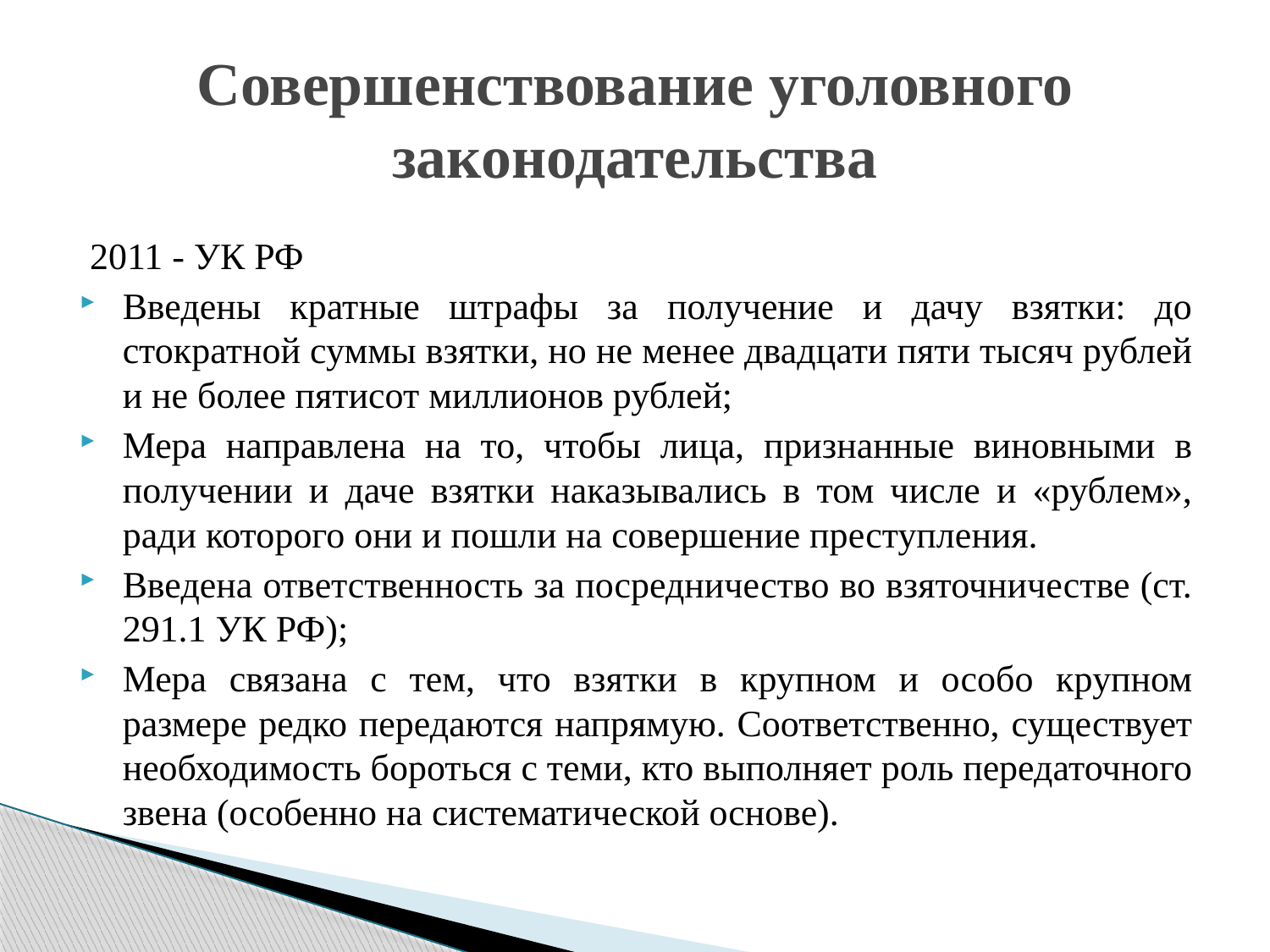

# Совершенствование уголовного законодательства
2011 - УК РФ
Введены кратные штрафы за получение и дачу взятки: до стократной суммы взятки, но не менее двадцати пяти тысяч рублей и не более пятисот миллионов рублей;
Мера направлена на то, чтобы лица, признанные виновными в получении и даче взятки наказывались в том числе и «рублем», ради которого они и пошли на совершение преступления.
Введена ответственность за посредничество во взяточничестве (ст. 291.1 УК РФ);
Мера связана с тем, что взятки в крупном и особо крупном размере редко передаются напрямую. Соответственно, существует необходимость бороться с теми, кто выполняет роль передаточного звена (особенно на систематической основе).